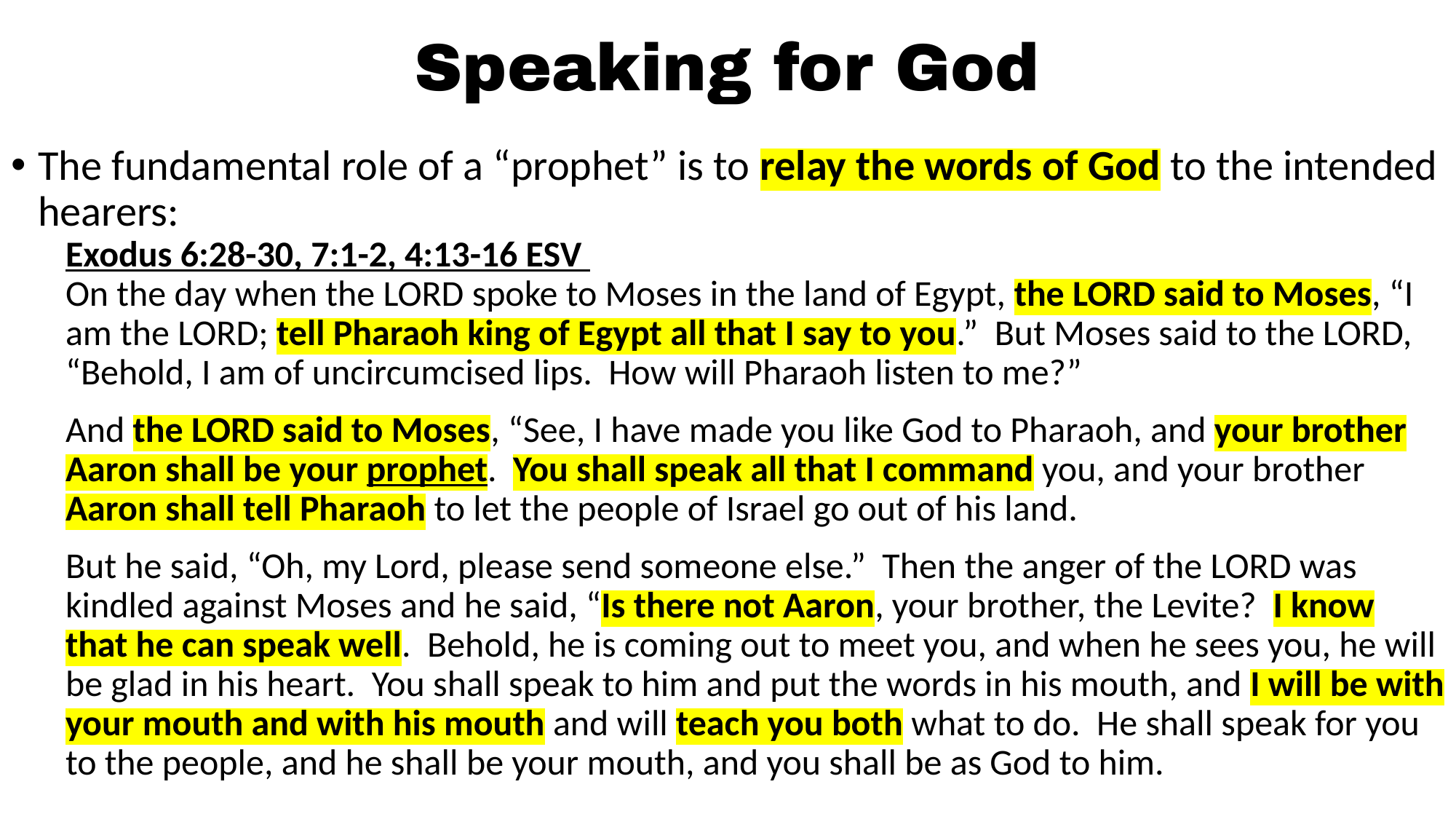

# Speaking for God
The fundamental role of a “prophet” is to relay the words of God to the intended hearers:
Exodus 6:28-30, 7:1-2, 4:13-16 ESV
On the day when the LORD spoke to Moses in the land of Egypt, the LORD said to Moses, “I am the LORD; tell Pharaoh king of Egypt all that I say to you.”  But Moses said to the LORD, “Behold, I am of uncircumcised lips.  How will Pharaoh listen to me?”
And the LORD said to Moses, “See, I have made you like God to Pharaoh, and your brother Aaron shall be your prophet.  You shall speak all that I command you, and your brother Aaron shall tell Pharaoh to let the people of Israel go out of his land.
But he said, “Oh, my Lord, please send someone else.”  Then the anger of the LORD was kindled against Moses and he said, “Is there not Aaron, your brother, the Levite?  I know that he can speak well.  Behold, he is coming out to meet you, and when he sees you, he will be glad in his heart.  You shall speak to him and put the words in his mouth, and I will be with your mouth and with his mouth and will teach you both what to do.  He shall speak for you to the people, and he shall be your mouth, and you shall be as God to him.